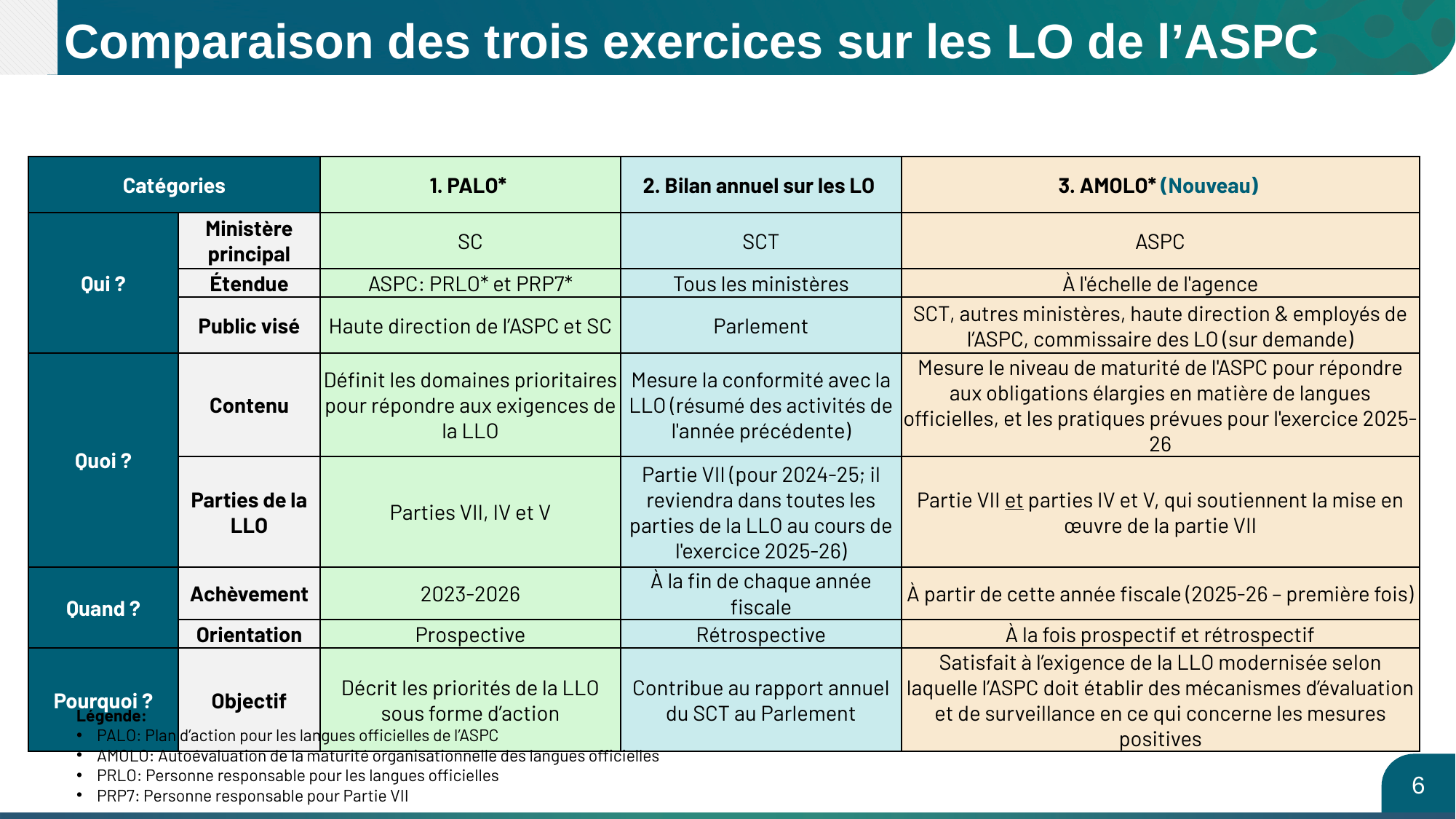

# Comparaison des trois exercices sur les LO de l’ASPC
| Catégories |  | 1. PALO\* | 2. Bilan annuel sur les LO | 3. AMOLO\* (Nouveau) |
| --- | --- | --- | --- | --- |
| Qui ? | Ministère principal | SC | SCT | ASPC |
|  | Étendue | ASPC: PRLO\* et PRP7\* | Tous les ministères | À l'échelle de l'agence |
|  | Public visé | Haute direction de l’ASPC et SC | Parlement | SCT, autres ministères, haute direction & employés de l’ASPC, commissaire des LO (sur demande) |
| Quoi ? | Contenu | Définit les domaines prioritaires pour répondre aux exigences de la LLO | Mesure la conformité avec la LLO (résumé des activités de l'année précédente) | Mesure le niveau de maturité de l'ASPC pour répondre aux obligations élargies en matière de langues officielles, et les pratiques prévues pour l'exercice 2025-26 |
|  | Parties de la LLO | Parties VII, IV et V | Partie VII (pour 2024-25; il reviendra dans toutes les parties de la LLO au cours de l'exercice 2025-26) | Partie VII et parties IV et V, qui soutiennent la mise en œuvre de la partie VII |
| Quand ? | Achèvement | 2023-2026 | À la fin de chaque année fiscale | À partir de cette année fiscale (2025-26 – première fois) |
|  | Orientation | Prospective | Rétrospective | À la fois prospectif et rétrospectif |
| Pourquoi ? | Objectif | Décrit les priorités de la LLO sous forme d’action | Contribue au rapport annuel du SCT au Parlement | Satisfait à l’exigence de la LLO modernisée selon laquelle l’ASPC doit établir des mécanismes d’évaluation et de surveillance en ce qui concerne les mesures positives |
Légende:
PALO: Plan d’action pour les langues officielles de l’ASPC
AMOLO: Autoévaluation de la maturité organisationnelle des langues officielles
PRLO: Personne responsable pour les langues officielles
PRP7: Personne responsable pour Partie VII
6